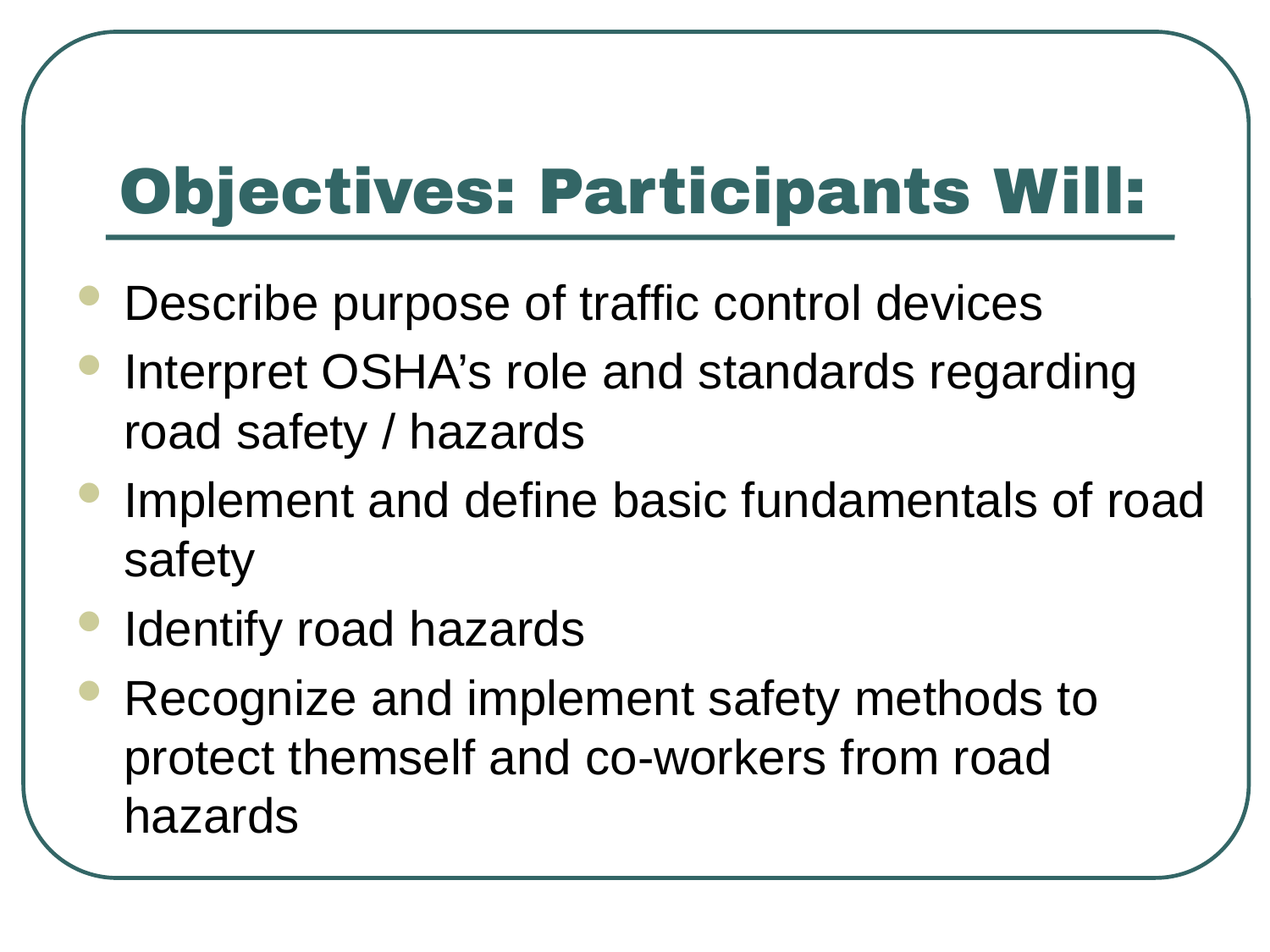

# Objectives: Participants Will:
Describe purpose of traffic control devices
Interpret OSHA’s role and standards regarding road safety / hazards
Implement and define basic fundamentals of road safety
Identify road hazards
Recognize and implement safety methods to protect themself and co-workers from road hazards